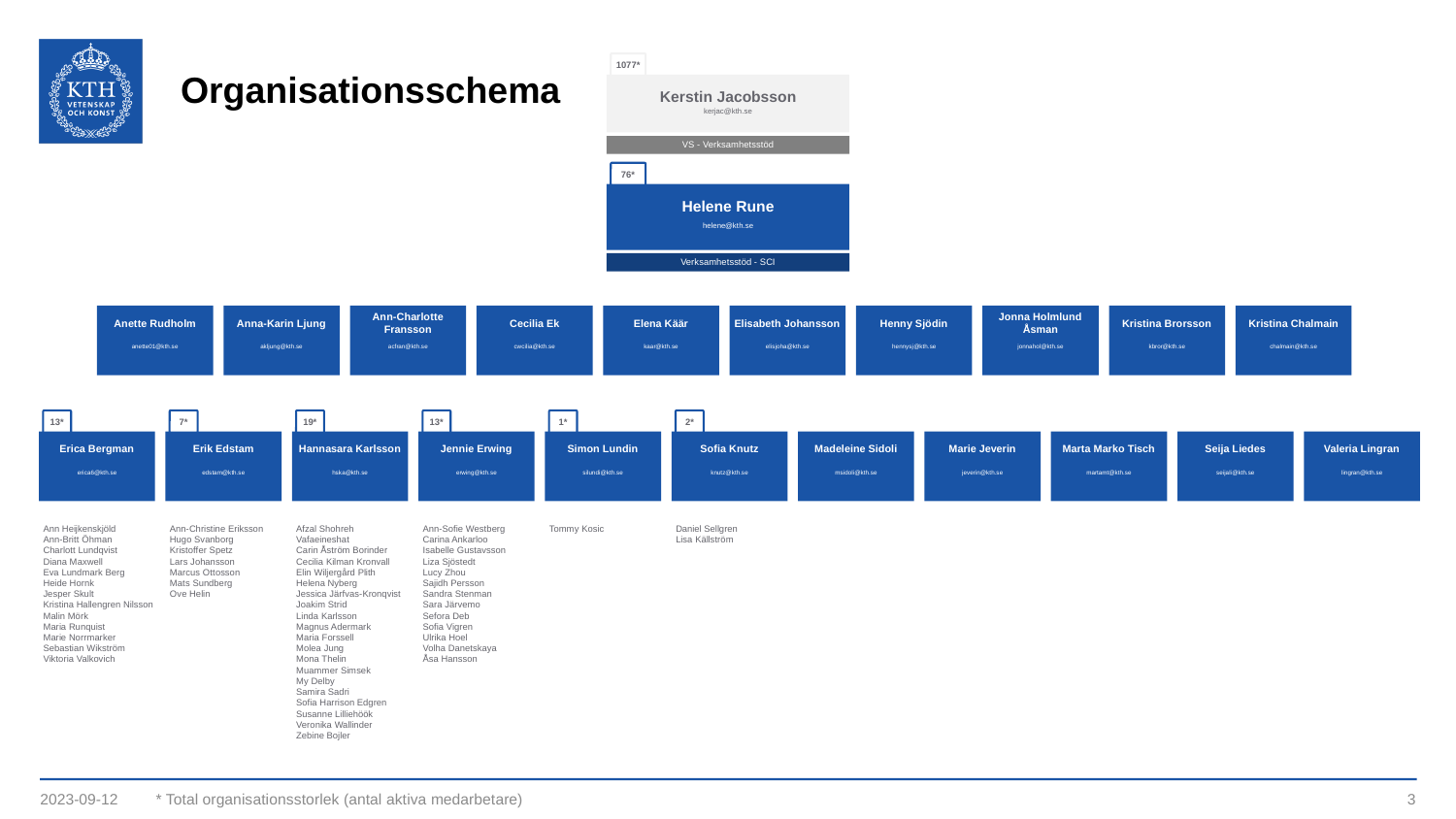

# Organisationsschema
1077*

Kerstin Jacobsson
kerjac@kth.se
VS - Verksamhetsstöd
76*

Helene Rune
helene@kth.se
Verksamhetsstöd - SCI

Anette Rudholm
anette01@kth.se

Anna-Karin Ljung
akljung@kth.se

Ann-Charlotte Fransson
acfran@kth.se

Cecilia Ek
cwcilia@kth.se

Elena Käär
kaar@kth.se

Elisabeth Johansson
elisjoha@kth.se

Henny Sjödin
hennysj@kth.se

Jonna Holmlund Åsman
jonnahol@kth.se

Kristina Brorsson
kbror@kth.se

Kristina Chalmain
chalmain@kth.se
13*

Erica Bergman
erica6@kth.se
7*

Erik Edstam
edstam@kth.se
19*

Hannasara Karlsson
hska@kth.se
13*

Jennie Erwing
erwing@kth.se
1*

Simon Lundin
silundi@kth.se
2*

Sofia Knutz
knutz@kth.se

Madeleine Sidoli
msidoli@kth.se

Marie Jeverin
jeverin@kth.se

Marta Marko Tisch
martamt@kth.se

Seija Liedes
seijali@kth.se

Valeria Lingran
lingran@kth.se
Ann Heijkenskjöld
Ann-Britt Öhman
Charlott Lundqvist
Diana Maxwell
Eva Lundmark Berg
Heide Hornk
Jesper Skult
Kristina Hallengren Nilsson
Malin Mörk
Maria Runquist
Marie Norrmarker
Sebastian Wikström
Viktoria Valkovich

Ann-Christine Eriksson
Hugo Svanborg
Kristoffer Spetz
Lars Johansson
Marcus Ottosson
Mats Sundberg
Ove Helin

Afzal Shohreh Vafaeineshat
Carin Åström Borinder
Cecilia Kilman Kronvall
Elin Wiljergård Plith
Helena Nyberg
Jessica Järfvas-Kronqvist
Joakim Strid
Linda Karlsson
Magnus Adermark
Maria Forssell
Molea Jung
Mona Thelin
Muammer Simsek
My Delby
Samira Sadri
Sofia Harrison Edgren
Susanne Lilliehöök
Veronika Wallinder
Zebine Bojler

Ann-Sofie Westberg
Carina Ankarloo
Isabelle Gustavsson
Liza Sjöstedt
Lucy Zhou
Sajidh Persson
Sandra Stenman
Sara Järvemo
Sefora Deb
Sofia Vigren
Ulrika Hoel
Volha Danetskaya
Åsa Hansson

Tommy Kosic

Daniel Sellgren
Lisa Källström

2023-09-12
* Total organisationsstorlek (antal aktiva medarbetare)
3